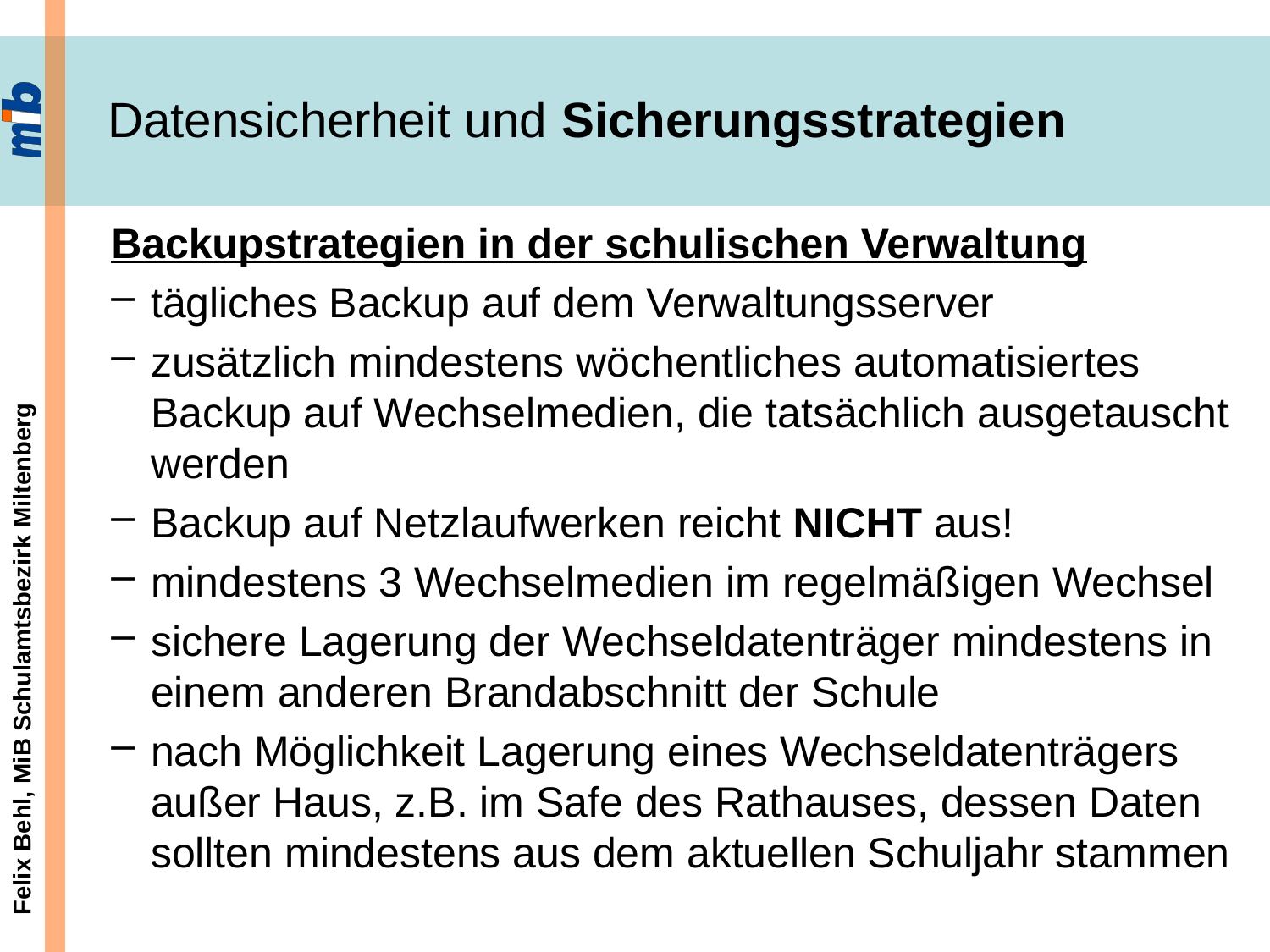

# Datensicherheit und Sicherungsstrategien
Backupstrategien in der schulischen Verwaltung
tägliches Backup auf dem Verwaltungsserver
zusätzlich mindestens wöchentliches automatisiertes Backup auf Wechselmedien, die tatsächlich ausgetauscht werden
Backup auf Netzlaufwerken reicht NICHT aus!
mindestens 3 Wechselmedien im regelmäßigen Wechsel
sichere Lagerung der Wechseldatenträger mindestens in einem anderen Brandabschnitt der Schule
nach Möglichkeit Lagerung eines Wechseldatenträgers außer Haus, z.B. im Safe des Rathauses, dessen Daten sollten mindestens aus dem aktuellen Schuljahr stammen